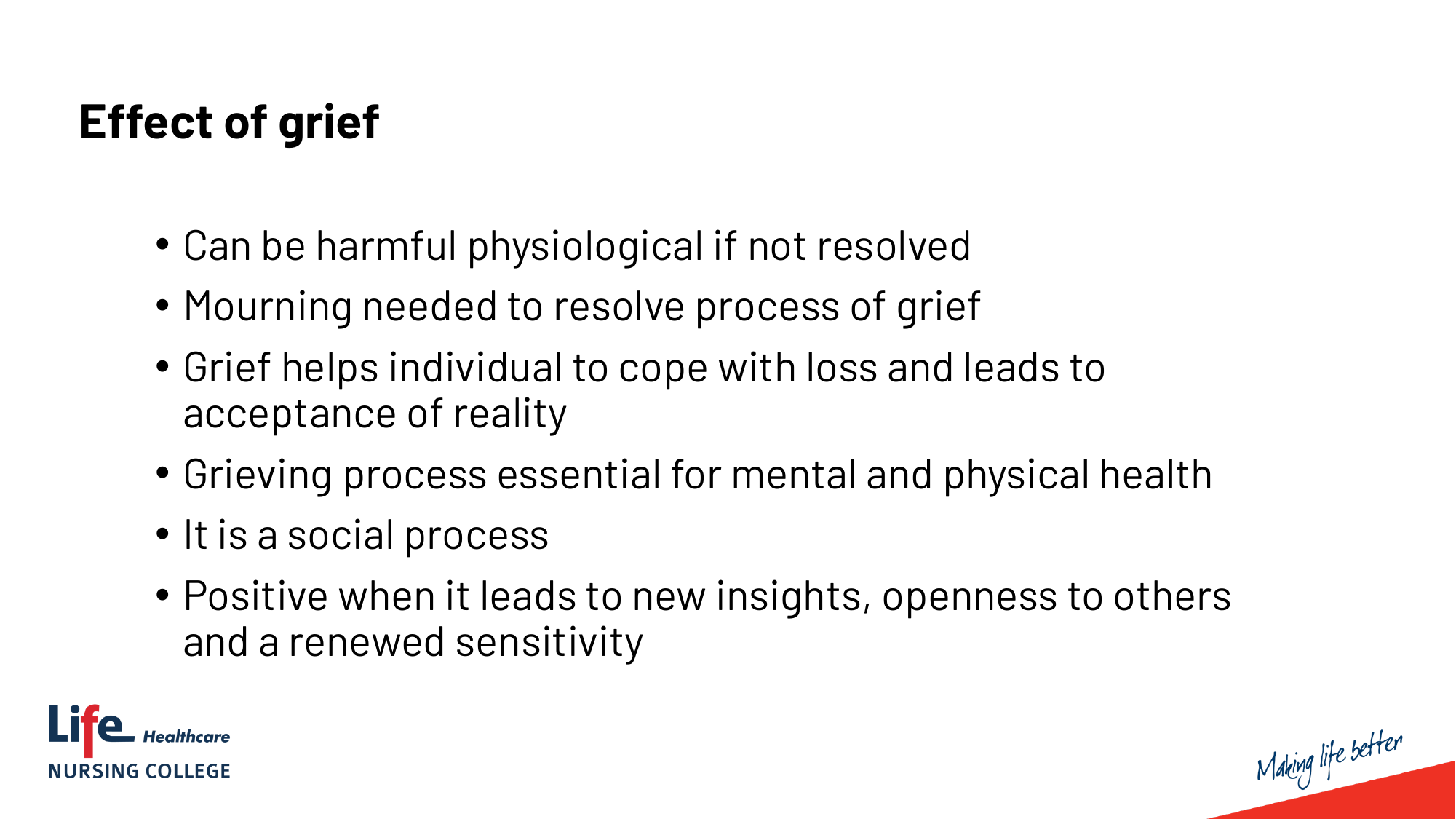

Effect of grief
Can be harmful physiological if not resolved
Mourning needed to resolve process of grief
Grief helps individual to cope with loss and leads to acceptance of reality
Grieving process essential for mental and physical health
It is a social process
Positive when it leads to new insights, openness to others and a renewed sensitivity